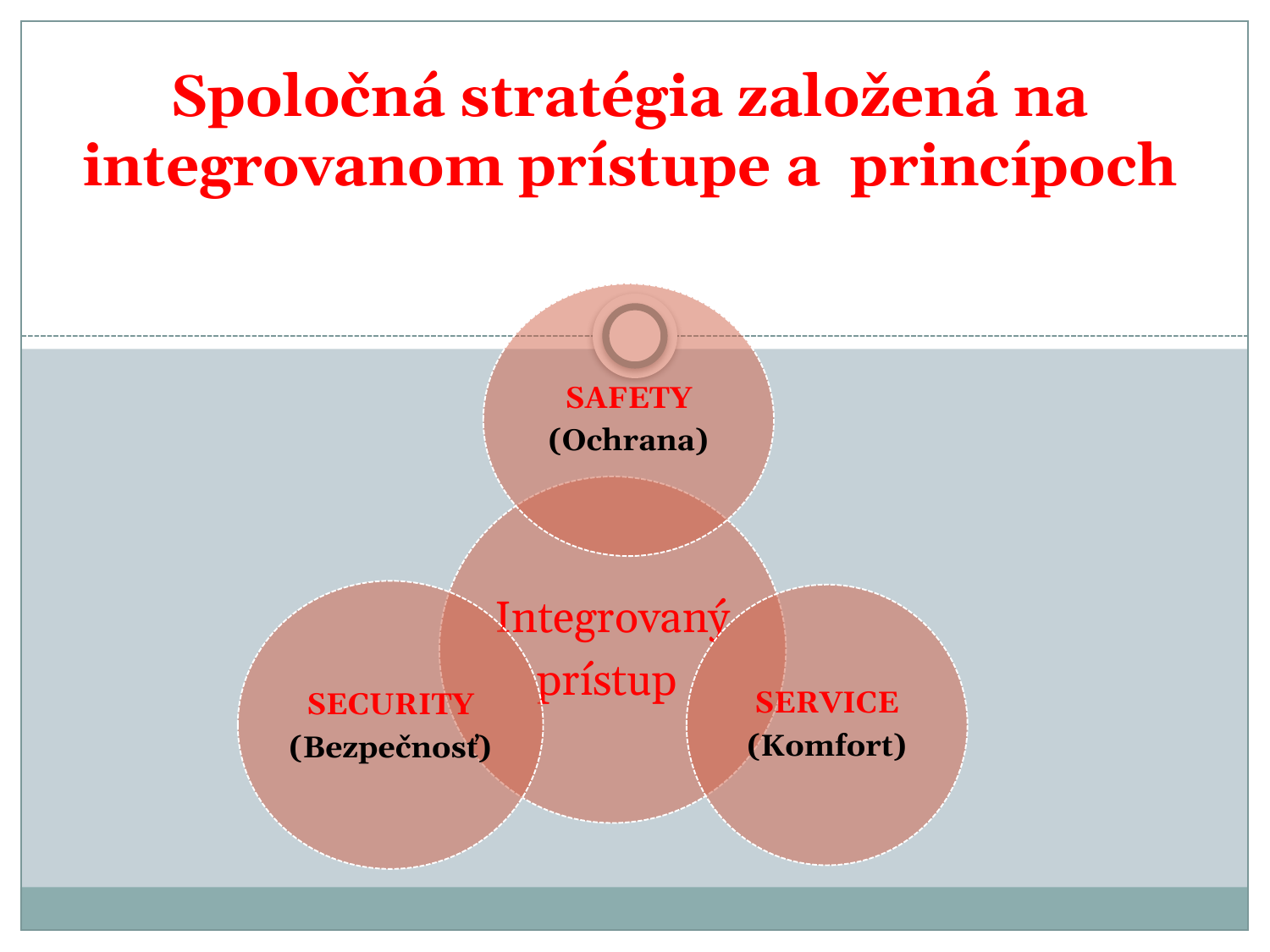

# Spoločná stratégia založená na integrovanom prístupe a  princípoch
Integrovaný
prístup
SAFETY
(Ochrana)
SERVICE
(Komfort)

SECURITY
(Bezpečnosť)